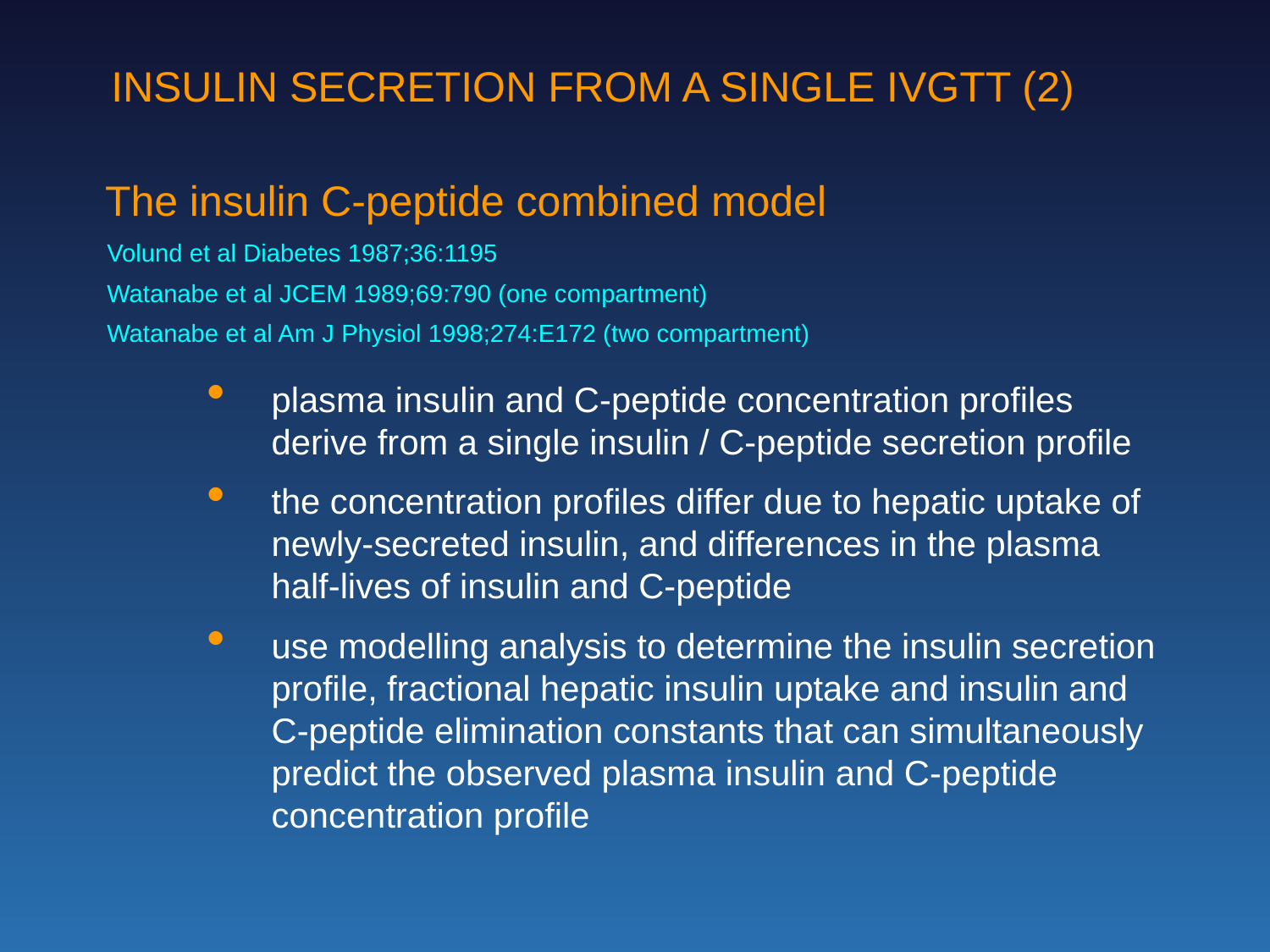

INSULIN SECRETION FROM A SINGLE IVGTT (2)
The insulin C-peptide combined model
Volund et al Diabetes 1987;36:1195
Watanabe et al JCEM 1989;69:790 (one compartment)
Watanabe et al Am J Physiol 1998;274:E172 (two compartment)
plasma insulin and C-peptide concentration profiles derive from a single insulin / C-peptide secretion profile
the concentration profiles differ due to hepatic uptake of newly-secreted insulin, and differences in the plasma half-lives of insulin and C-peptide
use modelling analysis to determine the insulin secretion profile, fractional hepatic insulin uptake and insulin and C-peptide elimination constants that can simultaneously predict the observed plasma insulin and C-peptide concentration profile